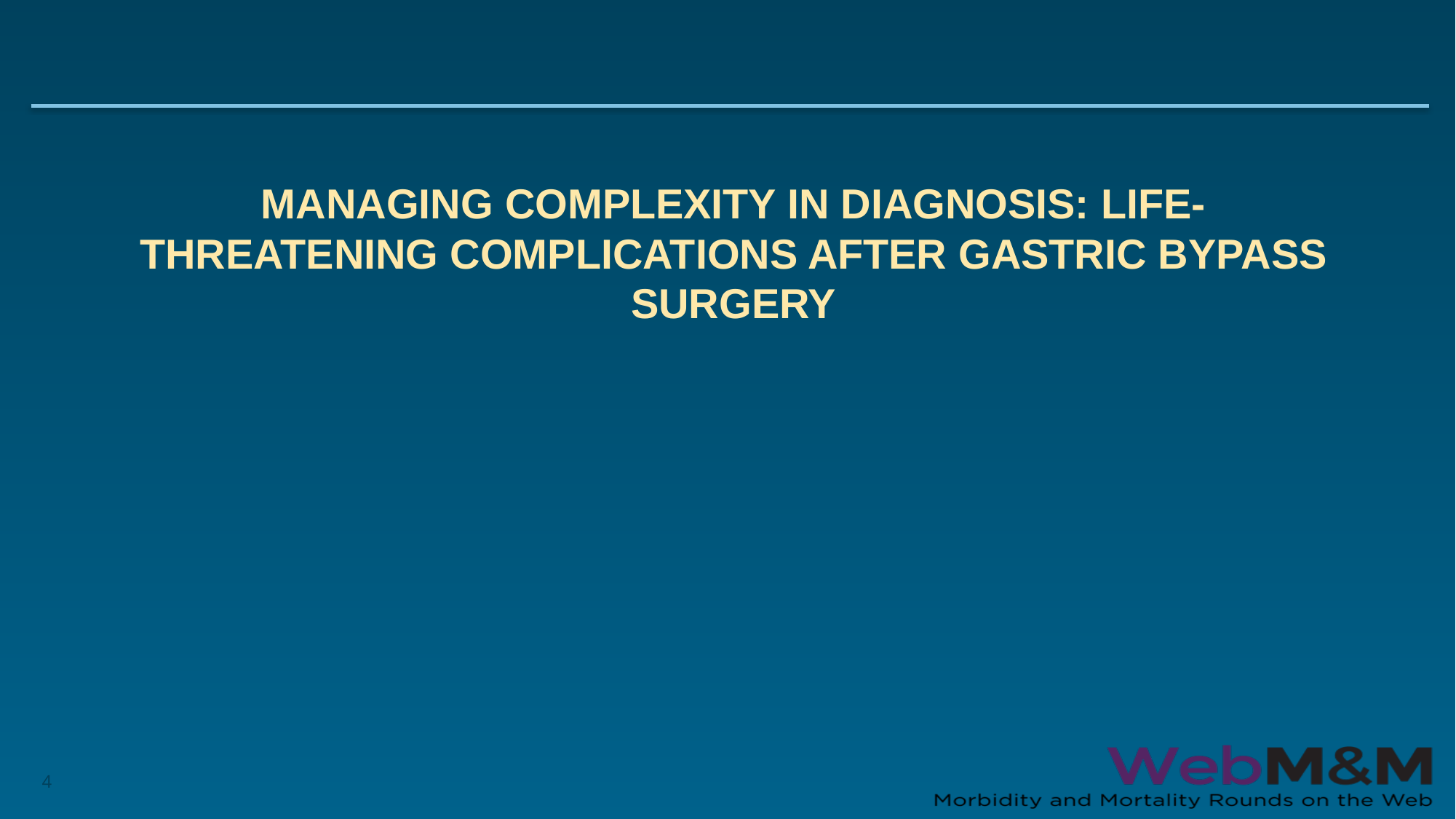

# Managing Complexity in Diagnosis: Life-threatening Complications after Gastric Bypass Surgery
4